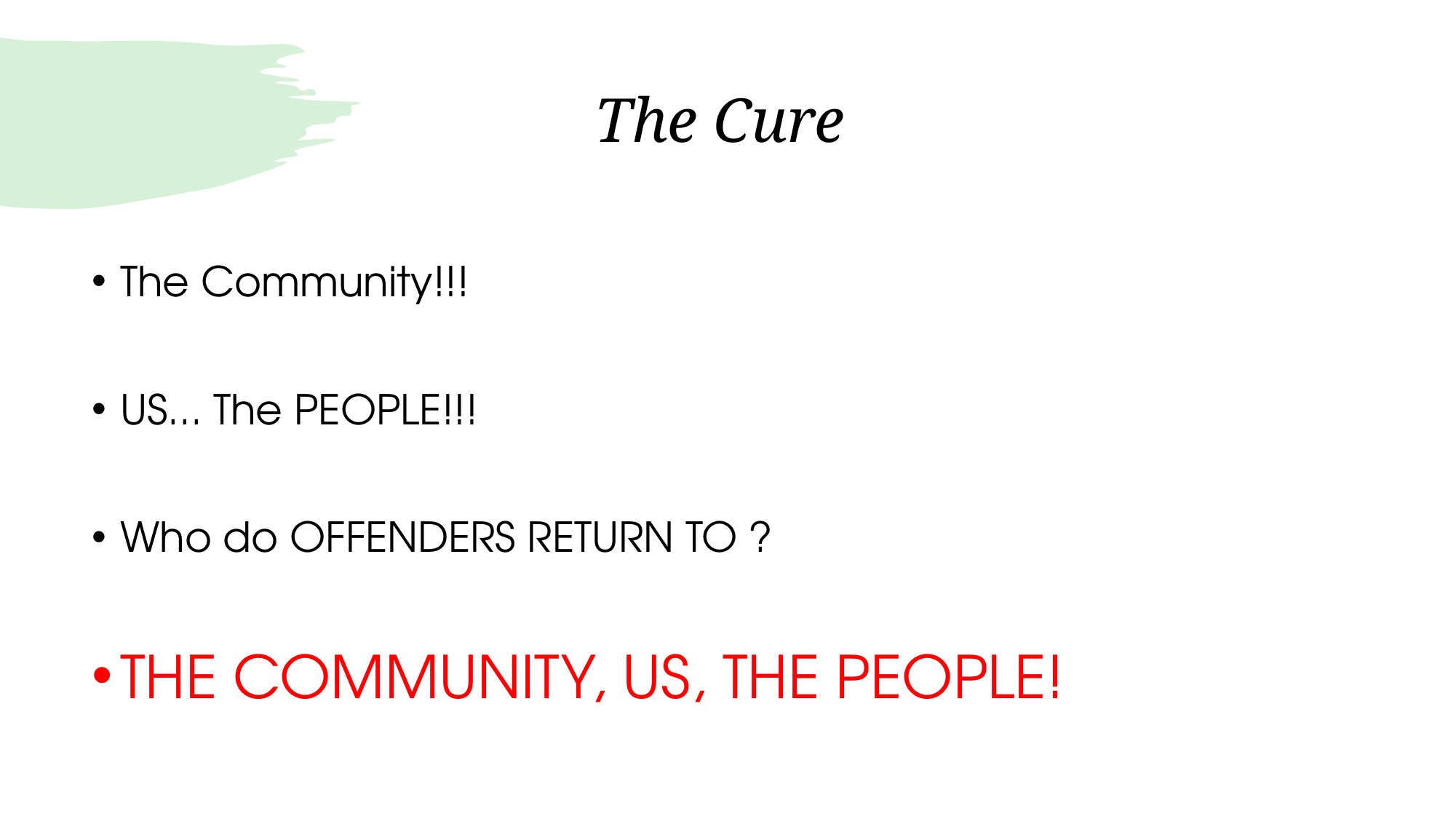

# The Cure

The Community!!!

US... The PEOPLE!!!

Who do OFFENDERS RETURN TO ?

THE COMMUNITY, US, THE PEOPLE!